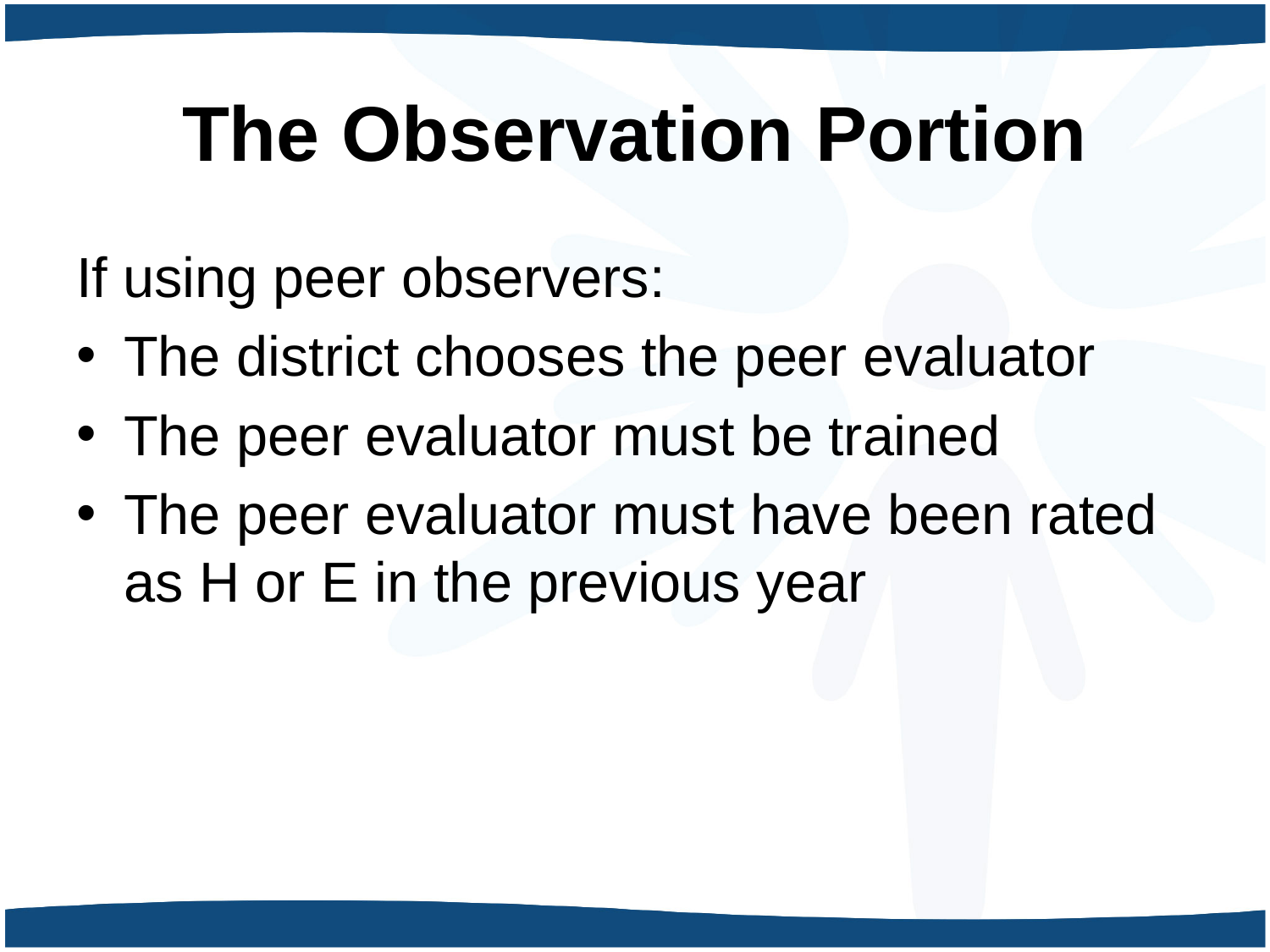

# The Observation Portion
If using peer observers:
The district chooses the peer evaluator
The peer evaluator must be trained
The peer evaluator must have been rated as H or E in the previous year